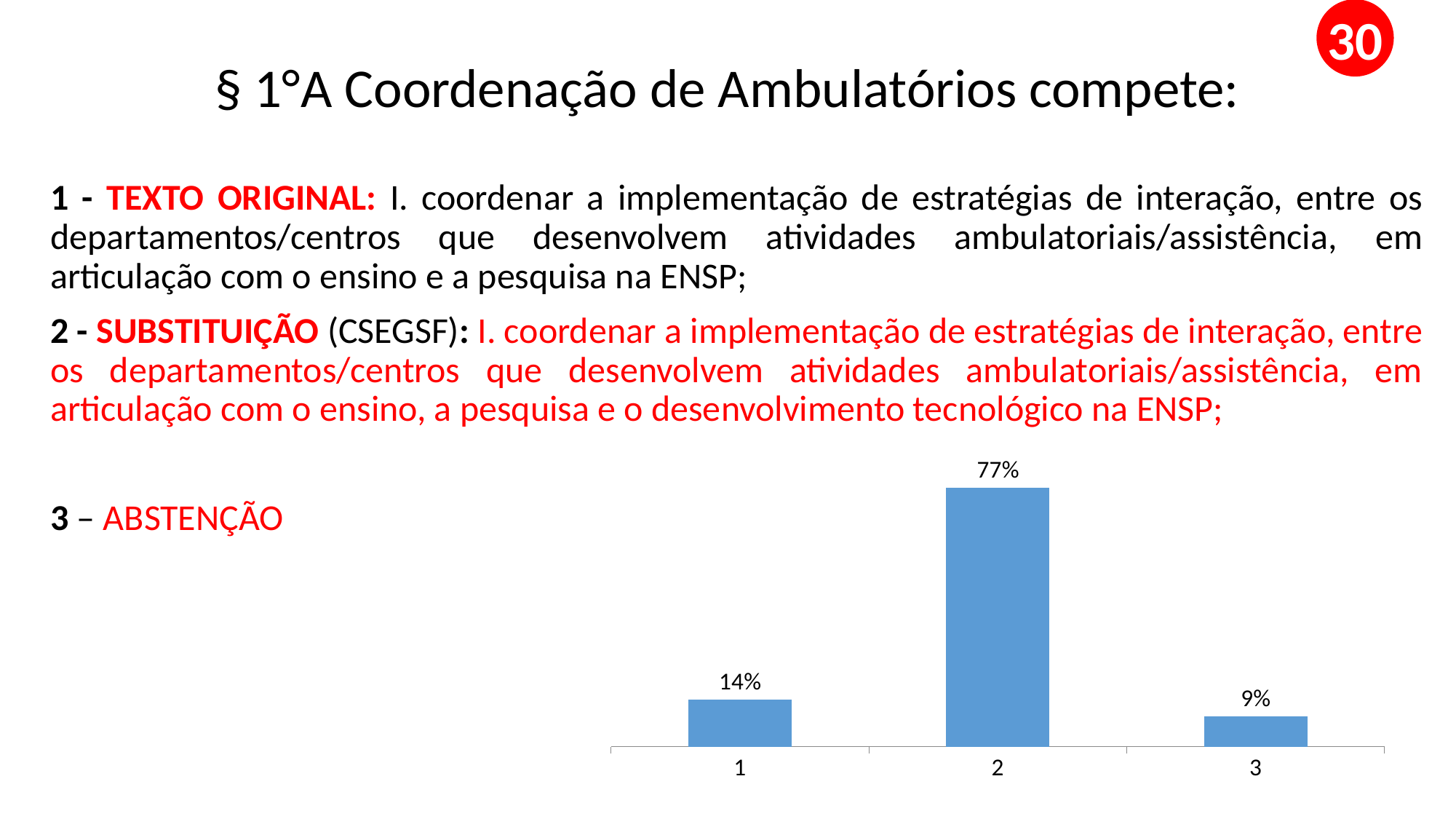

30
# § 1°A Coordenação de Ambulatórios compete:
1 - TEXTO ORIGINAL: I. coordenar a implementação de estratégias de interação, entre os departamentos/centros que desenvolvem atividades ambulatoriais/assistência, em articulação com o ensino e a pesquisa na ENSP;
2 - SUBSTITUIÇÃO (CSEGSF): I. coordenar a implementação de estratégias de interação, entre os departamentos/centros que desenvolvem atividades ambulatoriais/assistência, em articulação com o ensino, a pesquisa e o desenvolvimento tecnológico na ENSP;

3 – ABSTENÇÃO

### Chart

| Category | 1 |
|---|---|
| 1 | 0.14 |
| 2 | 0.77 |
| 3 | 0.09 |